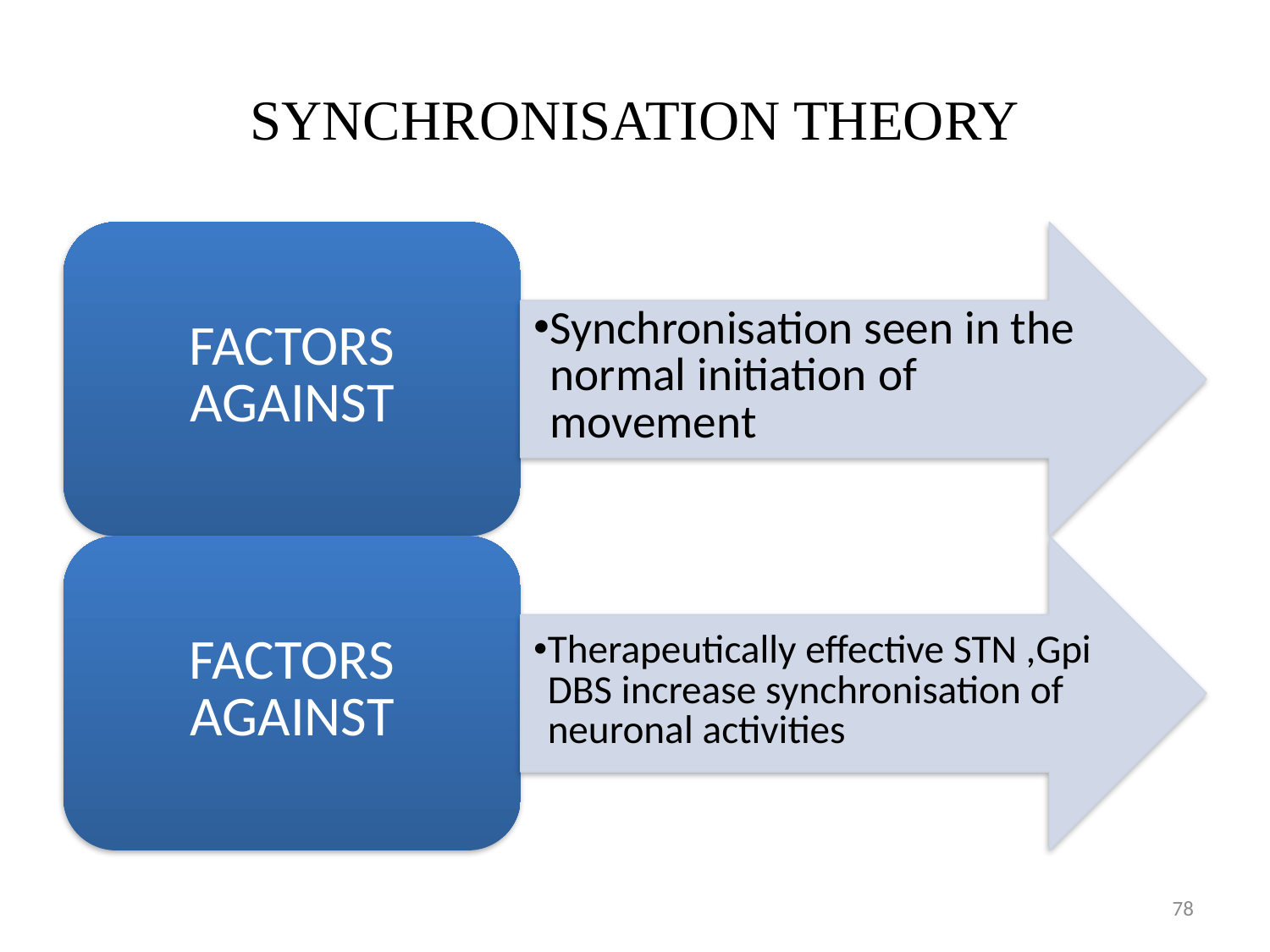

# SYNCHRONISATION THEORY
FACTORS AGAINST
Synchronisation seen in the normal initiation of movement
Therapeutically effective STN ,Gpi DBS increase synchronisation of neuronal activities
FACTORS AGAINST
78